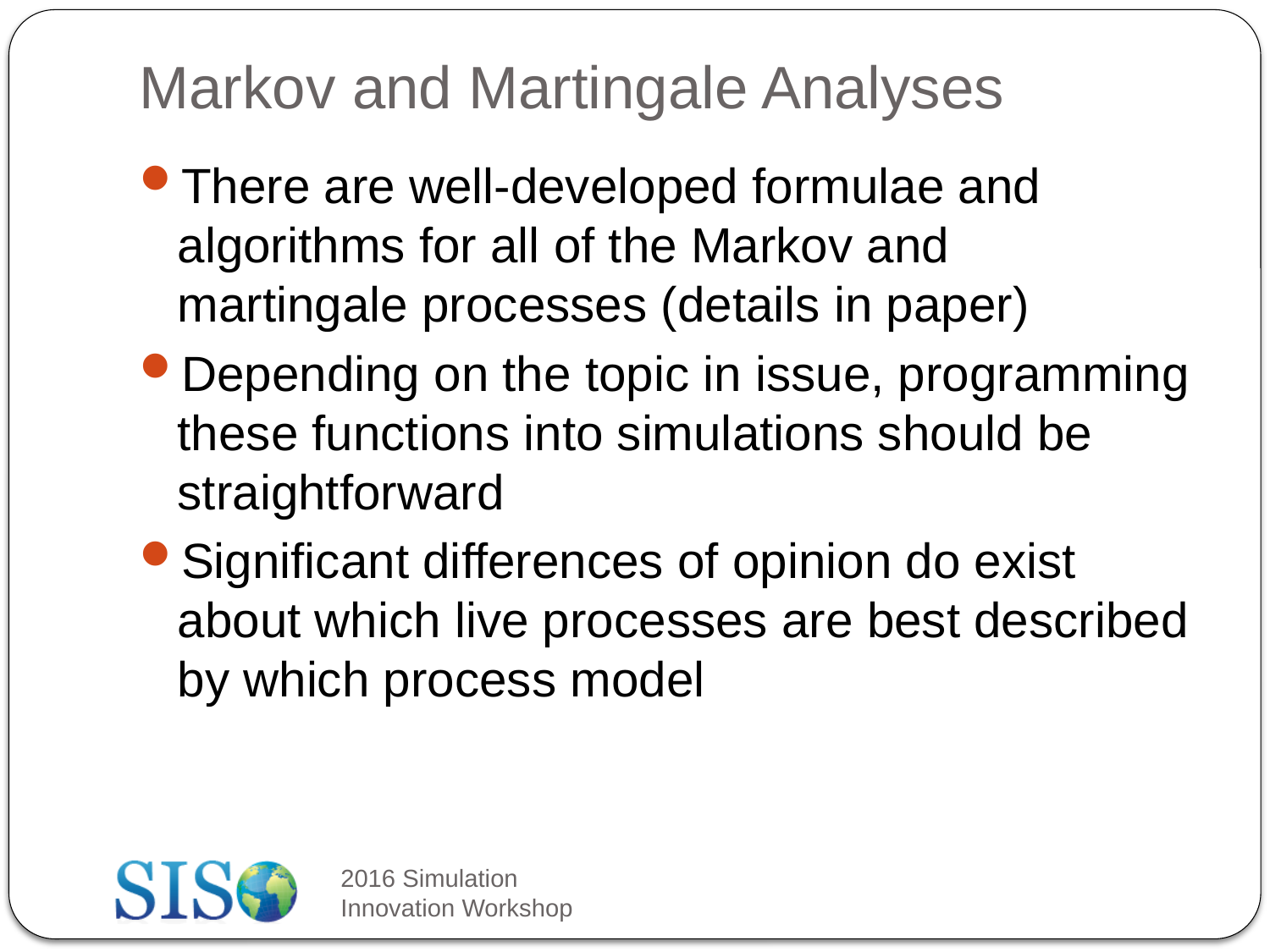

# Markov and Martingale Analyses
There are well-developed formulae and algorithms for all of the Markov and martingale processes (details in paper)
Depending on the topic in issue, programming these functions into simulations should be straightforward
Significant differences of opinion do exist about which live processes are best described by which process model